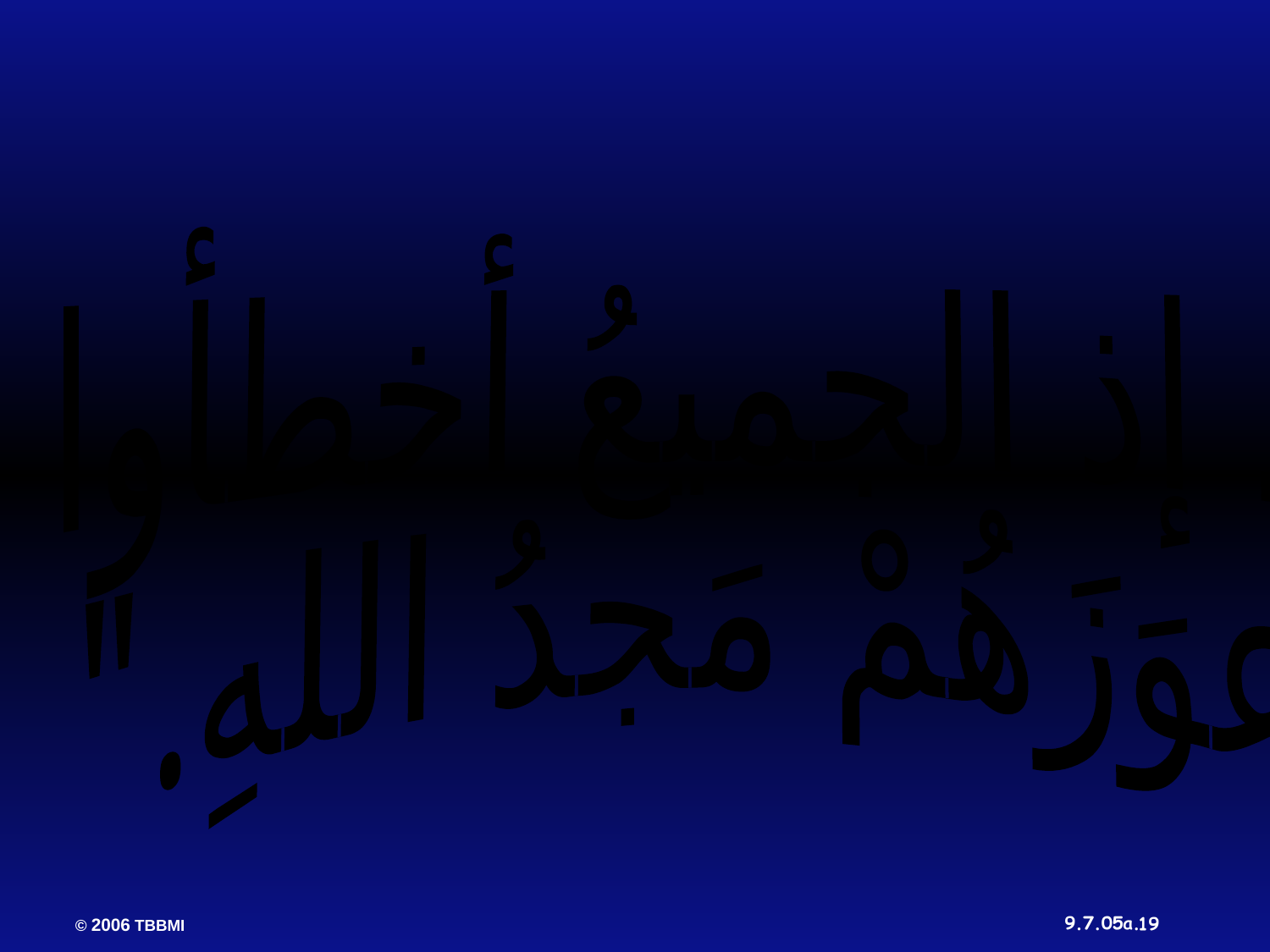

"... إذ الجميعُ أخطأوا
 وأعوَزَهُمْ مَجدُ اللهِ."

19